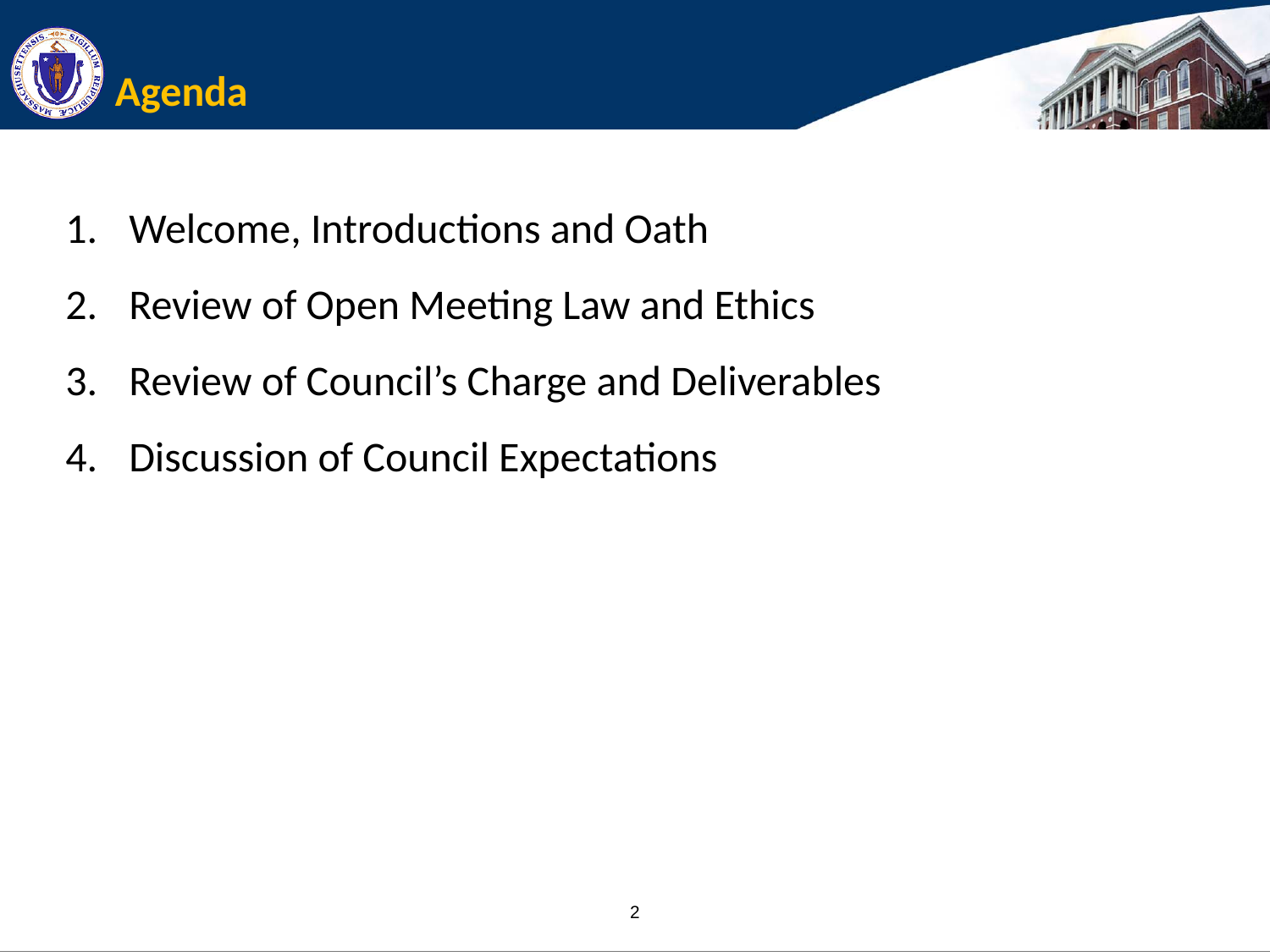

# Agenda
Welcome, Introductions and Oath
Review of Open Meeting Law and Ethics
Review of Council’s Charge and Deliverables
Discussion of Council Expectations